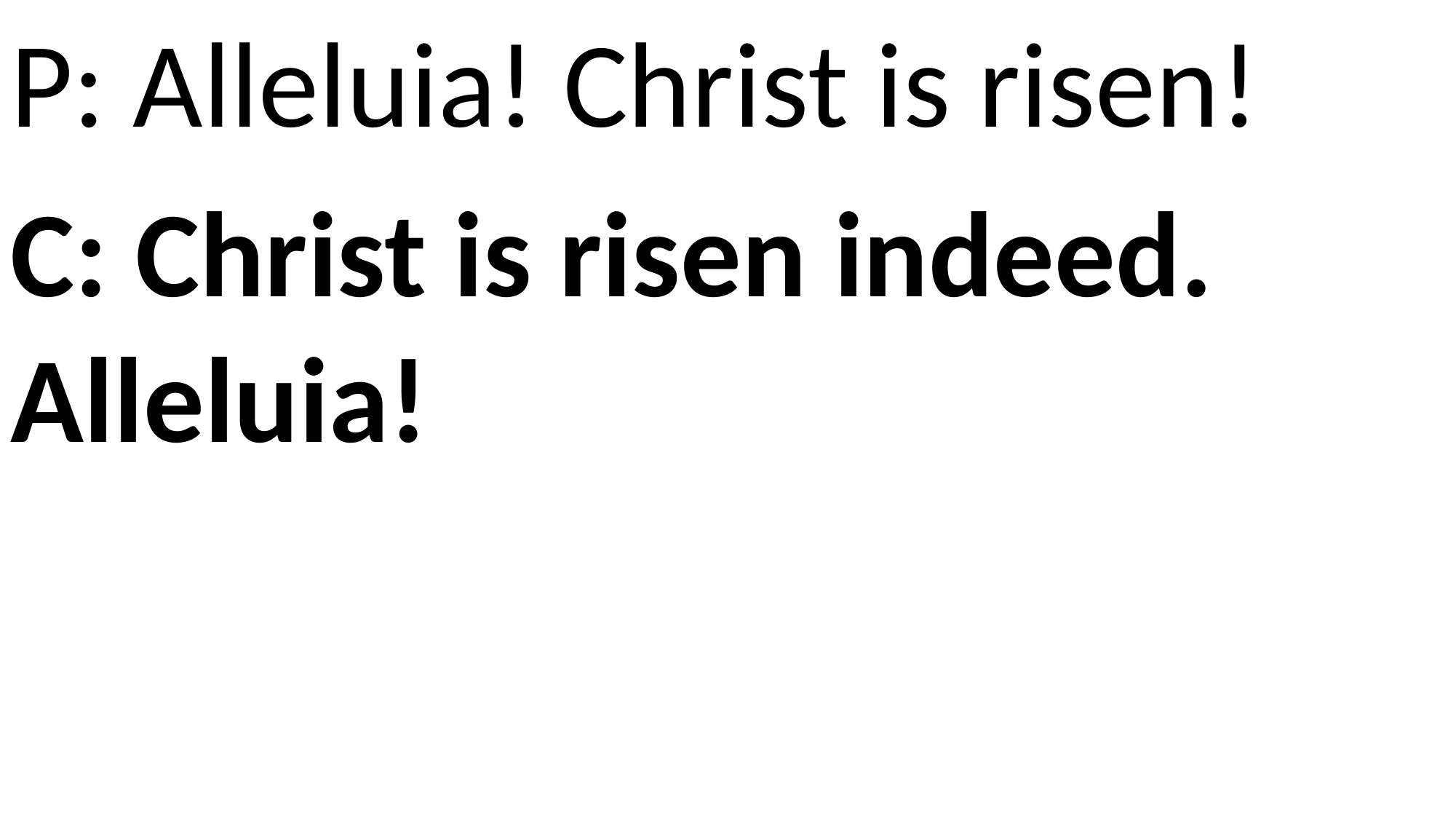

P: Alleluia! Christ is risen!
C: Christ is risen indeed.  Alleluia!